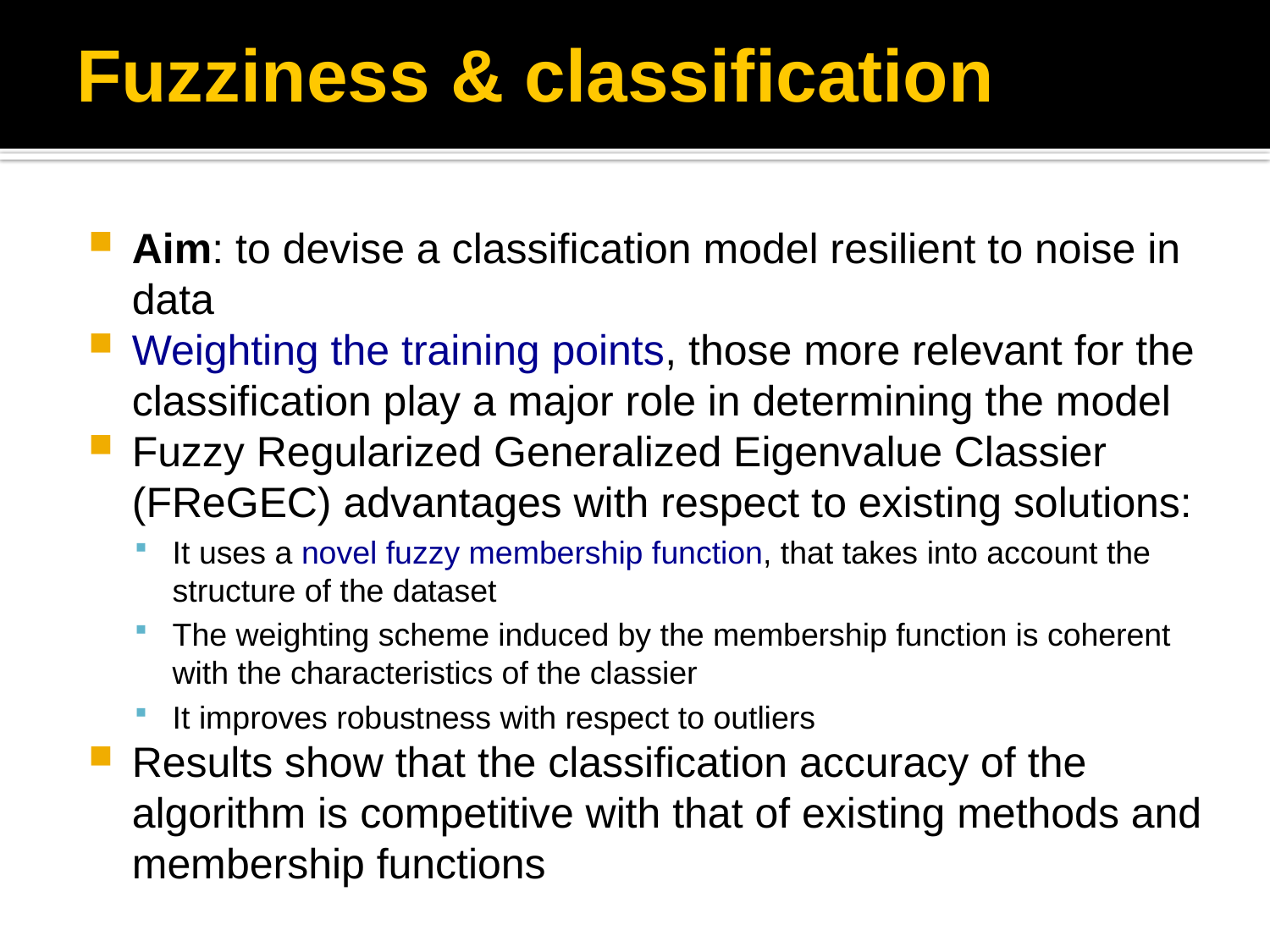

# Fuzziness & classification
Aim: to devise a classification model resilient to noise in data
Weighting the training points, those more relevant for the classification play a major role in determining the model
Fuzzy Regularized Generalized Eigenvalue Classier (FReGEC) advantages with respect to existing solutions:
It uses a novel fuzzy membership function, that takes into account the structure of the dataset
The weighting scheme induced by the membership function is coherent with the characteristics of the classier
It improves robustness with respect to outliers
Results show that the classification accuracy of the algorithm is competitive with that of existing methods and membership functions